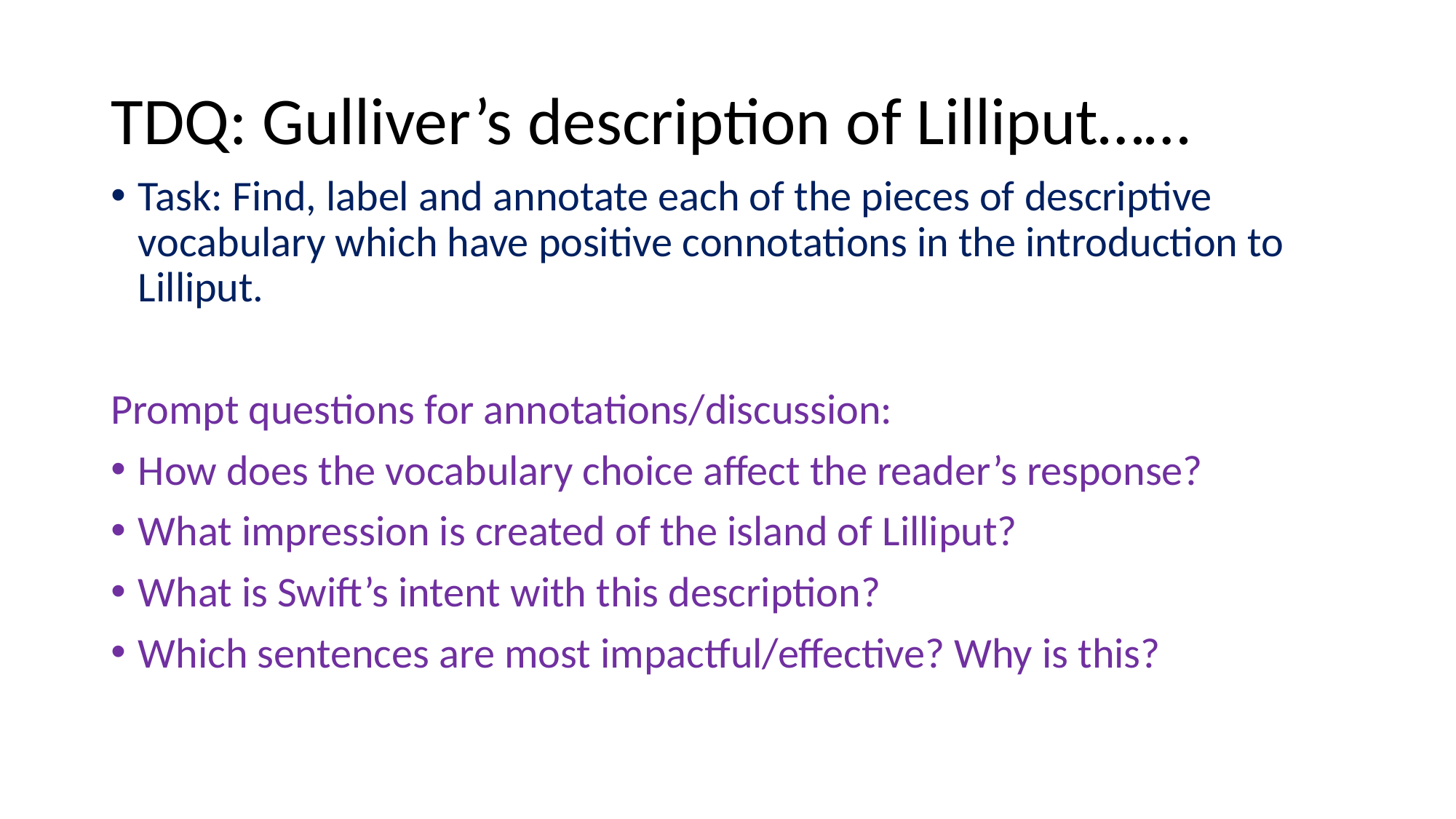

# TDQ: Gulliver’s description of Lilliput……
Task: Find, label and annotate each of the pieces of descriptive vocabulary which have positive connotations in the introduction to Lilliput.

Prompt questions for annotations/discussion:
How does the vocabulary choice affect the reader’s response?
What impression is created of the island of Lilliput?
What is Swift’s intent with this description?
Which sentences are most impactful/effective? Why is this?